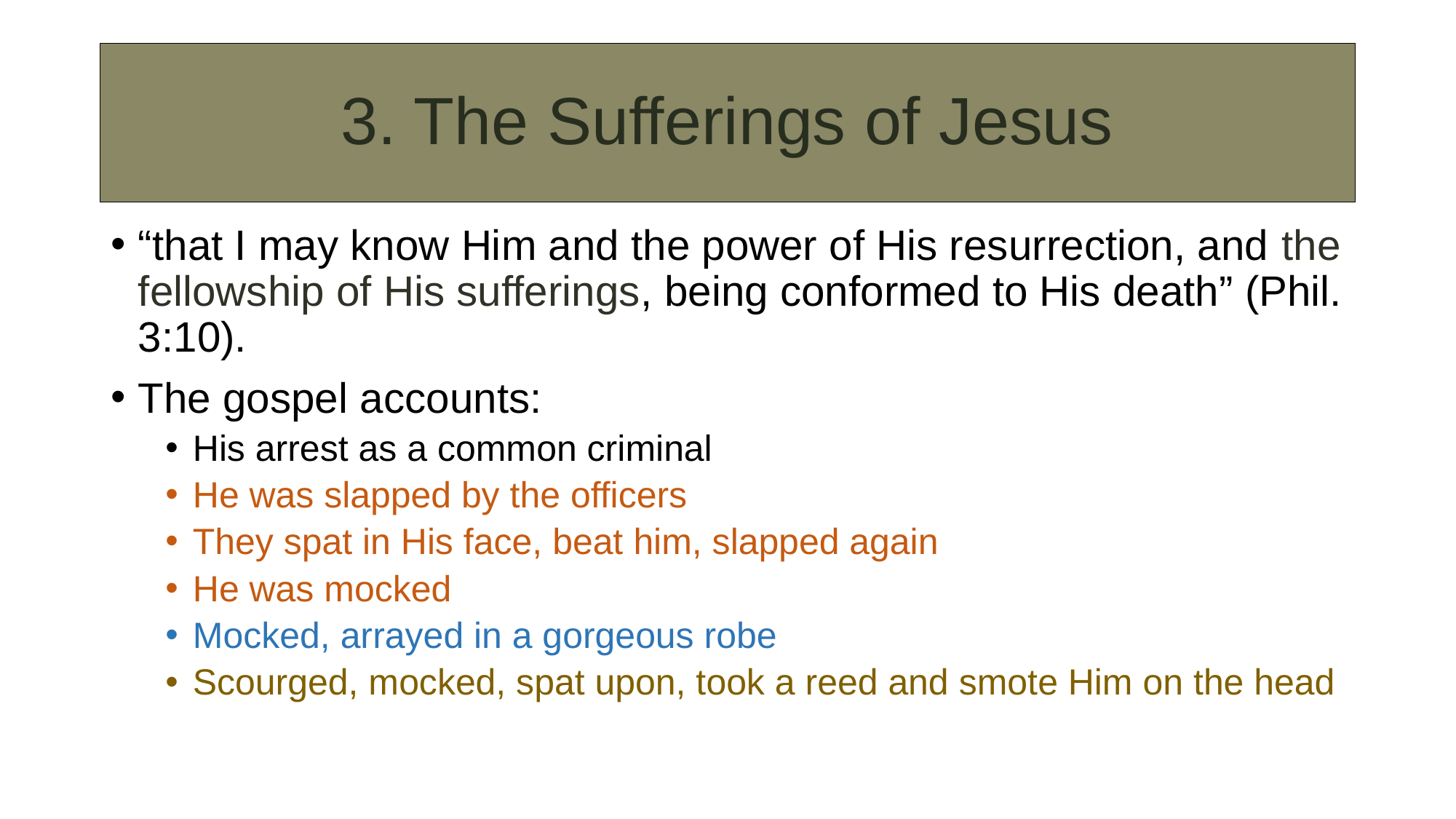

# 3. The Sufferings of Jesus
“that I may know Him and the power of His resurrection, and the fellowship of His sufferings, being conformed to His death” (Phil. 3:10).
The gospel accounts:
His arrest as a common criminal
He was slapped by the officers
They spat in His face, beat him, slapped again
He was mocked
Mocked, arrayed in a gorgeous robe
Scourged, mocked, spat upon, took a reed and smote Him on the head